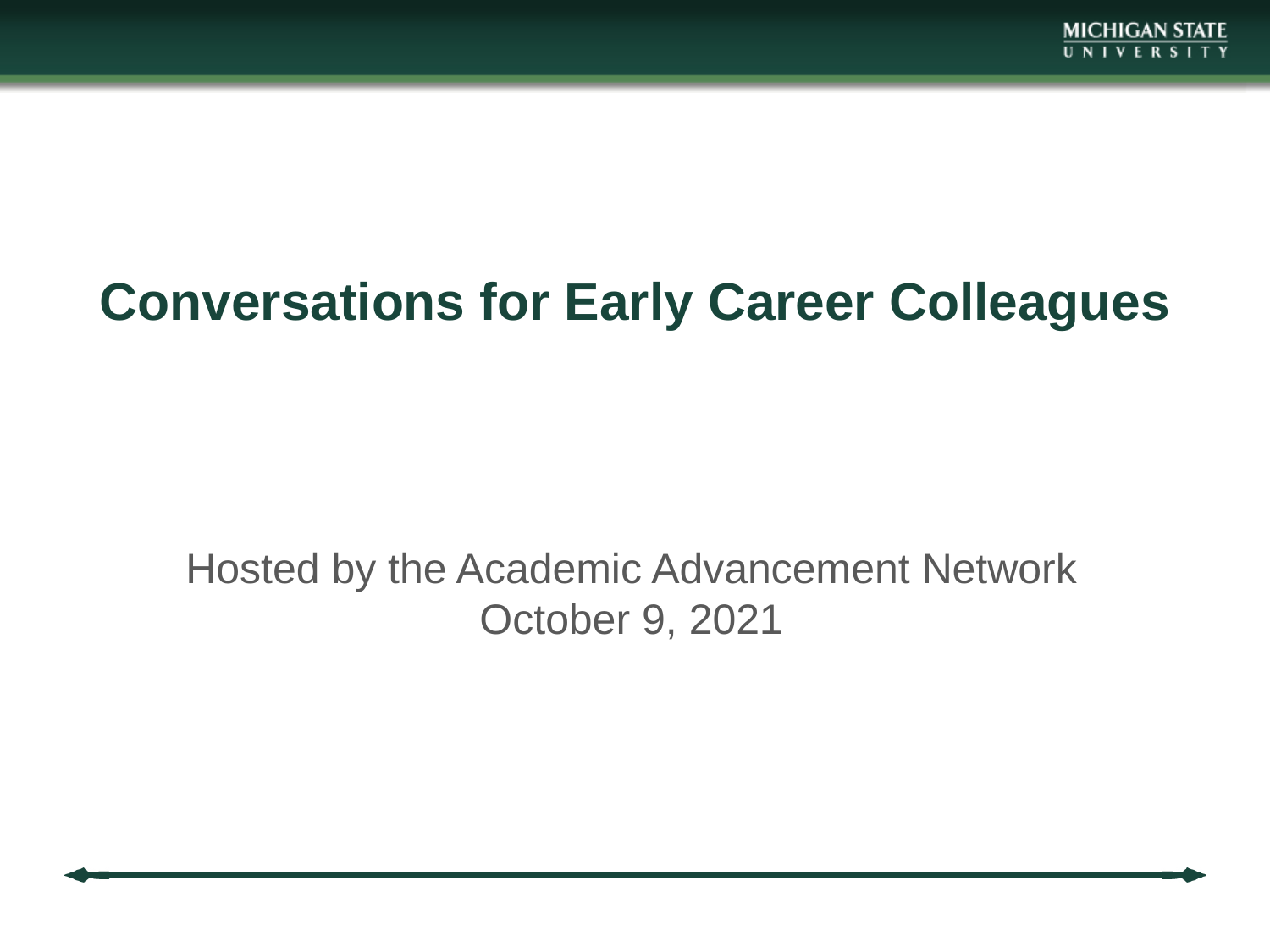

# Conversations for Early Career Colleagues

Hosted by the Academic Advancement Network
October 9, 2021